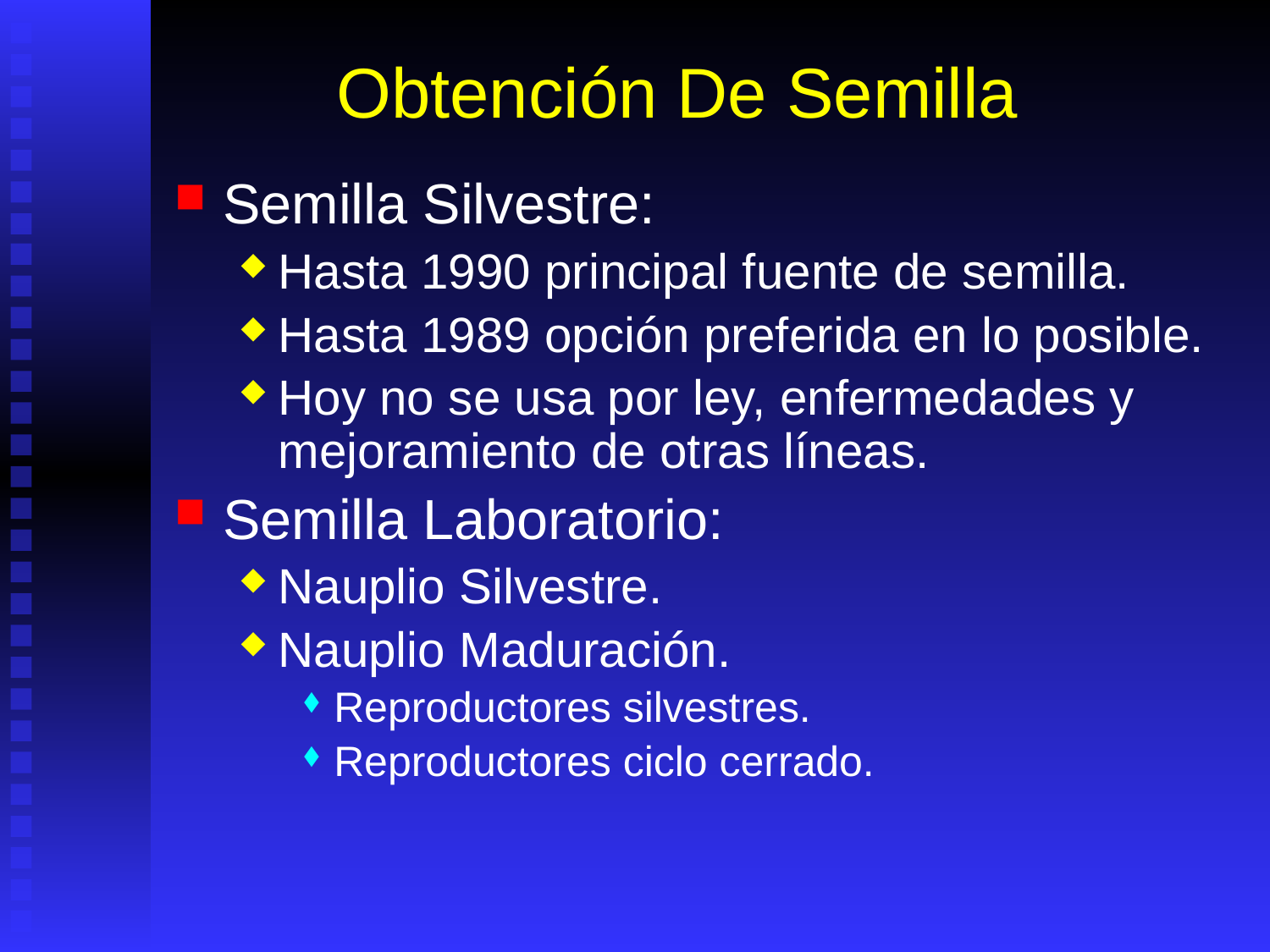

# Obtención De Semilla
Semilla Silvestre:
Hasta 1990 principal fuente de semilla.
Hasta 1989 opción preferida en lo posible.
Hoy no se usa por ley, enfermedades y mejoramiento de otras líneas.
Semilla Laboratorio:
Nauplio Silvestre.
Nauplio Maduración.
Reproductores silvestres.
Reproductores ciclo cerrado.